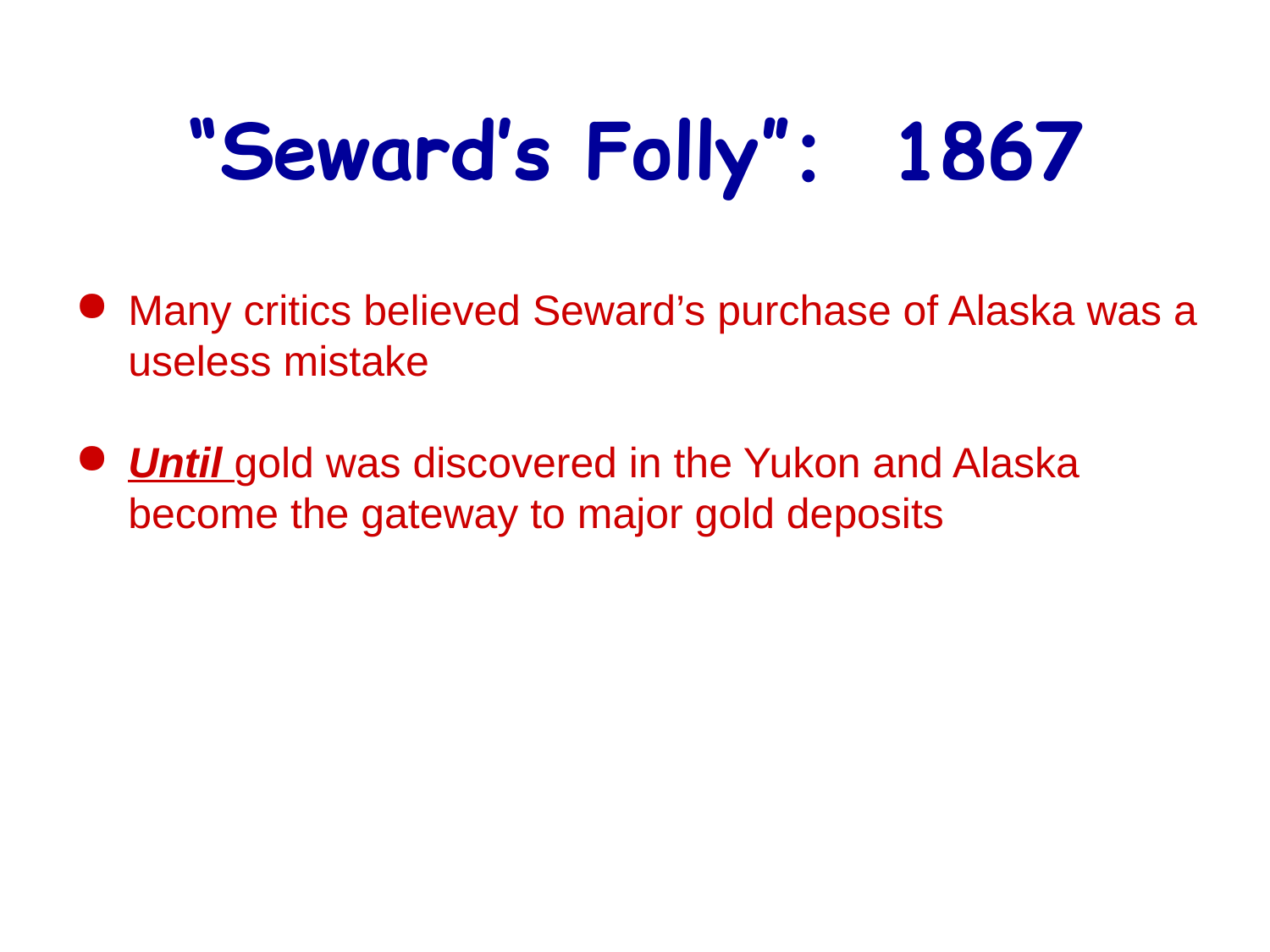

“Seward’s Folly”:  1867
Many critics believed Seward’s purchase of Alaska was a useless mistake

Until gold was discovered in the Yukon and Alaska become the gateway to major gold deposits